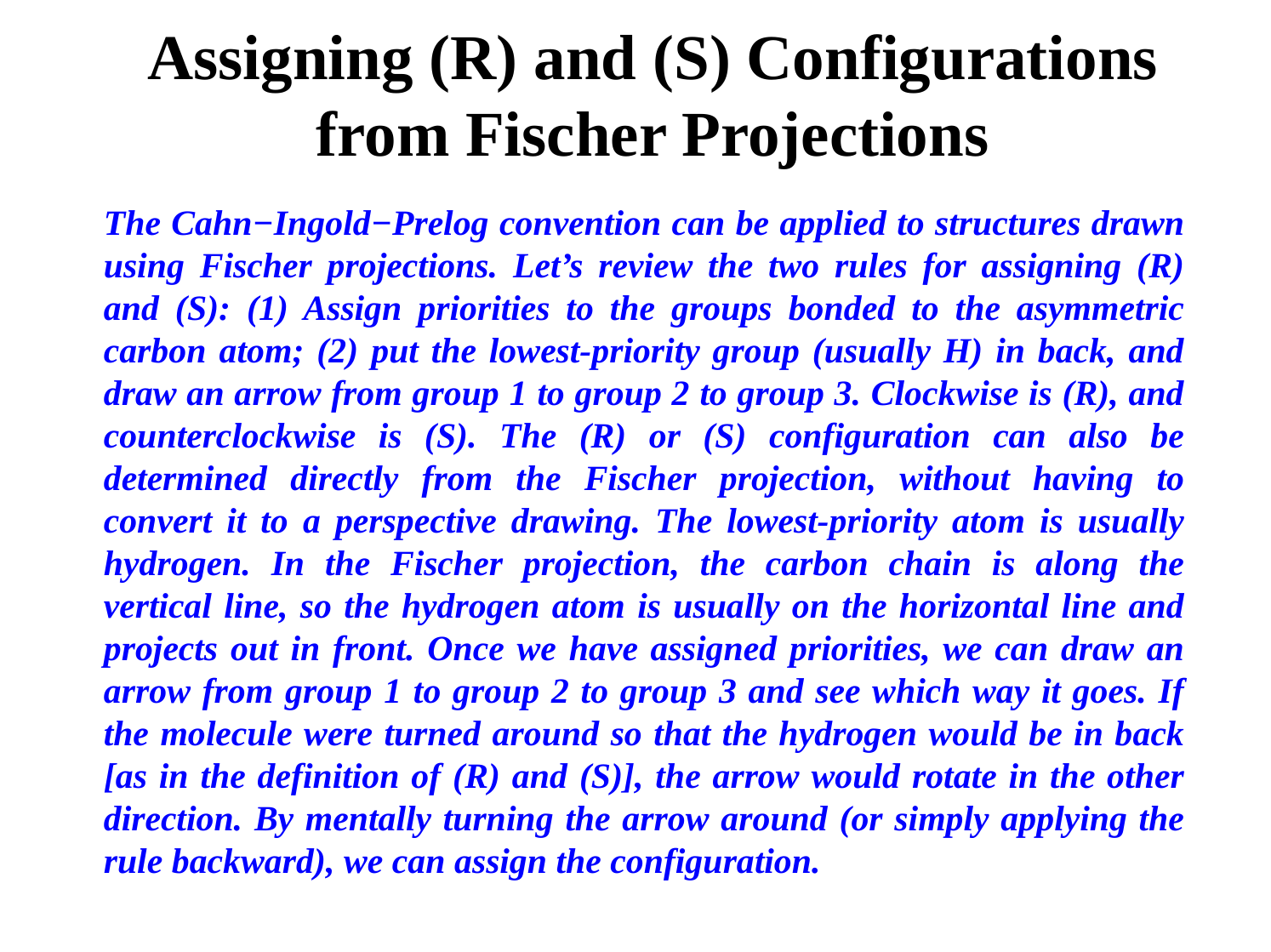

# Assigning (R) and (S) Configurations from Fischer Projections
The Cahn−Ingold−Prelog convention can be applied to structures drawn using Fischer projections. Let’s review the two rules for assigning (R) and (S): (1) Assign priorities to the groups bonded to the asymmetric carbon atom; (2) put the lowest-priority group (usually H) in back, and draw an arrow from group 1 to group 2 to group 3. Clockwise is (R), and counterclockwise is (S). The (R) or (S) configuration can also be determined directly from the Fischer projection, without having to convert it to a perspective drawing. The lowest-priority atom is usually hydrogen. In the Fischer projection, the carbon chain is along the vertical line, so the hydrogen atom is usually on the horizontal line and projects out in front. Once we have assigned priorities, we can draw an arrow from group 1 to group 2 to group 3 and see which way it goes. If the molecule were turned around so that the hydrogen would be in back [as in the definition of (R) and (S)], the arrow would rotate in the other direction. By mentally turning the arrow around (or simply applying the rule backward), we can assign the configuration.